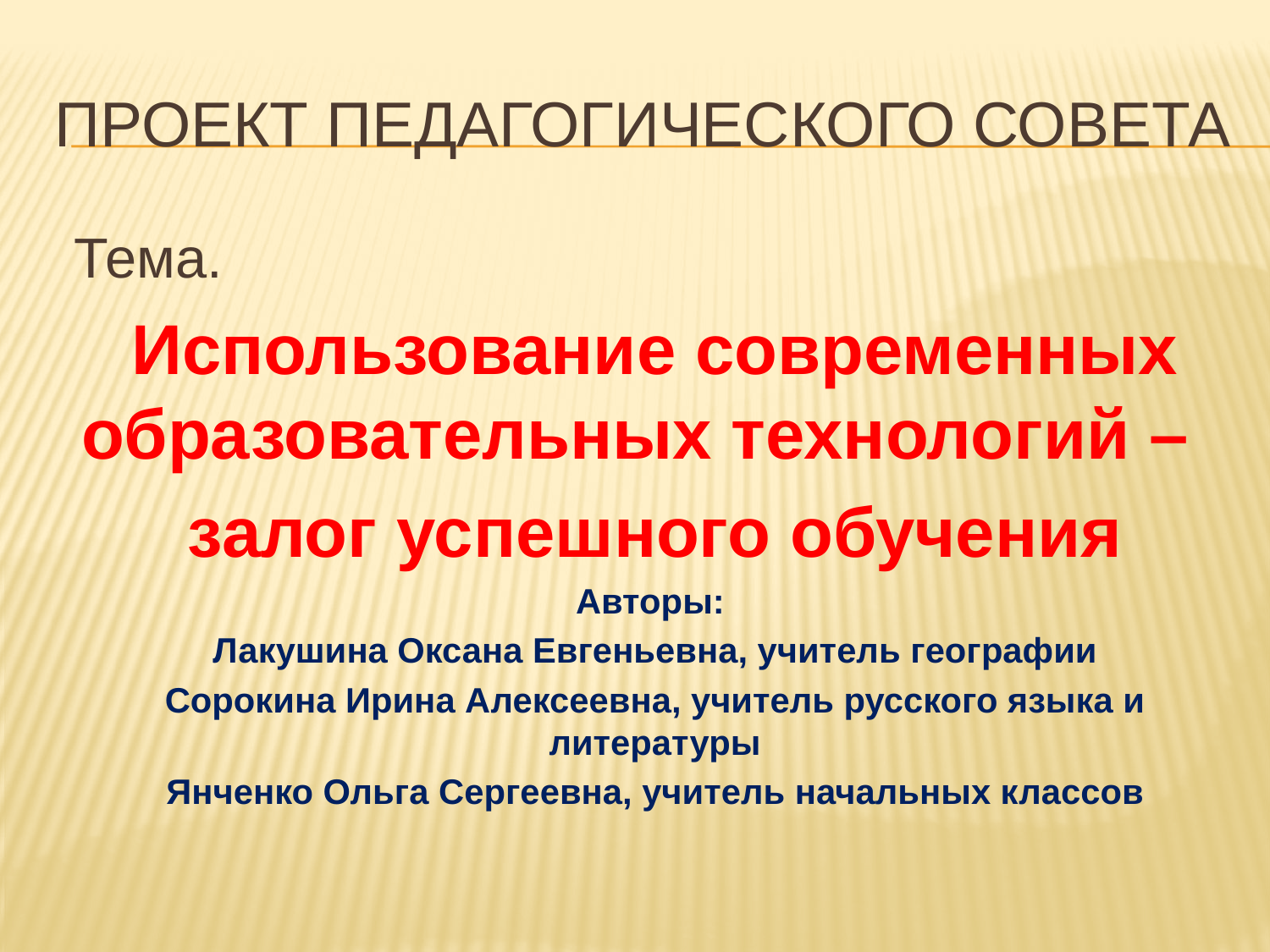

# Проект педагогического совета
Тема.
Использование современных образовательных технологий –
залог успешного обучения
Авторы:
Лакушина Оксана Евгеньевна, учитель географии
Сорокина Ирина Алексеевна, учитель русского языка и литературы
Янченко Ольга Сергеевна, учитель начальных классов